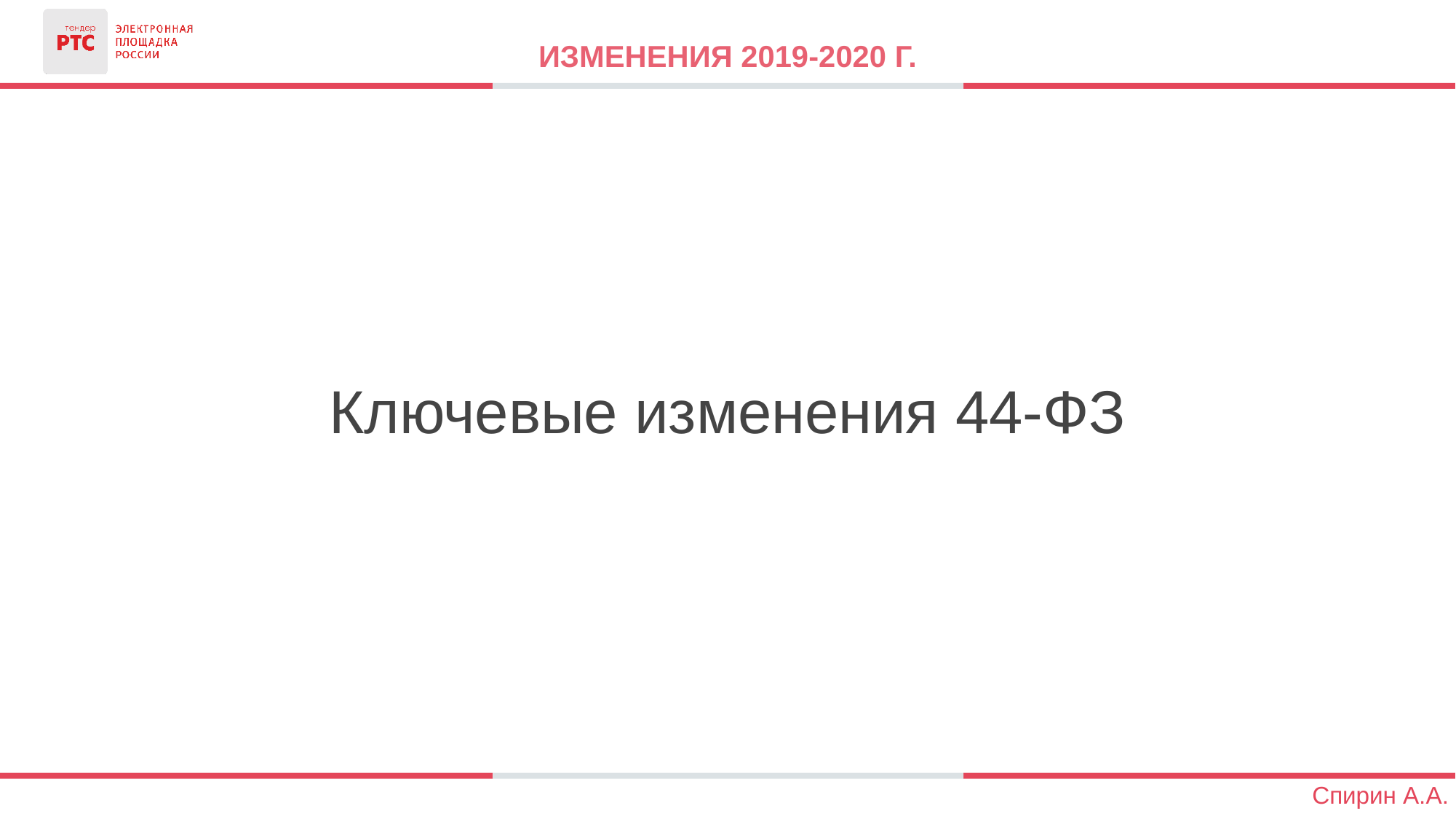

ИЗМЕНЕНИЯ 2019-2020 Г.
Ключевые изменения 44-ФЗ
Спирин А.А.